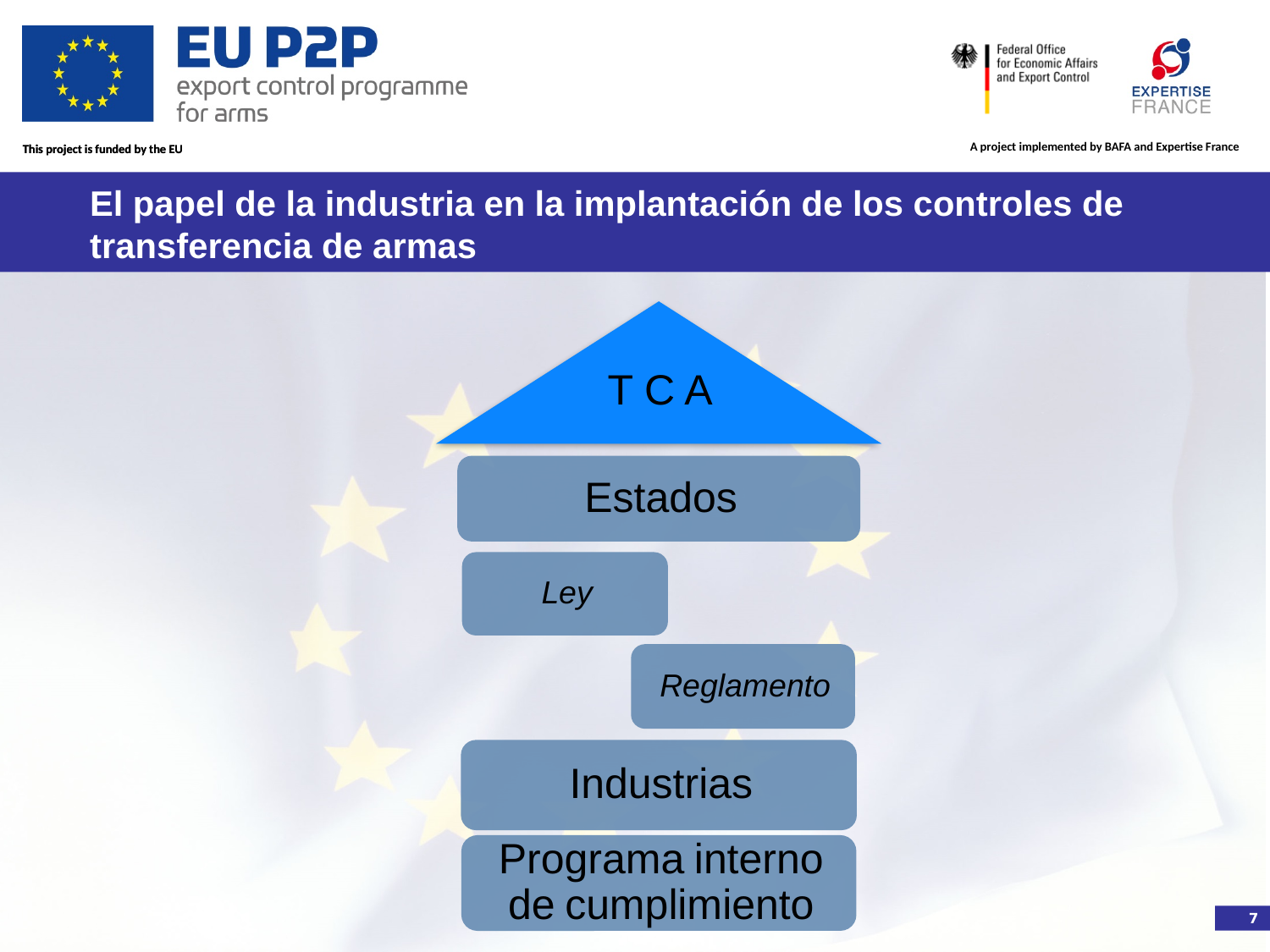

# El papel de la industria en la implantación de los controles de transferencia de armas
Estados
Ley
Reglamento
Industrias
Programa interno de cumplimiento
T C A
7